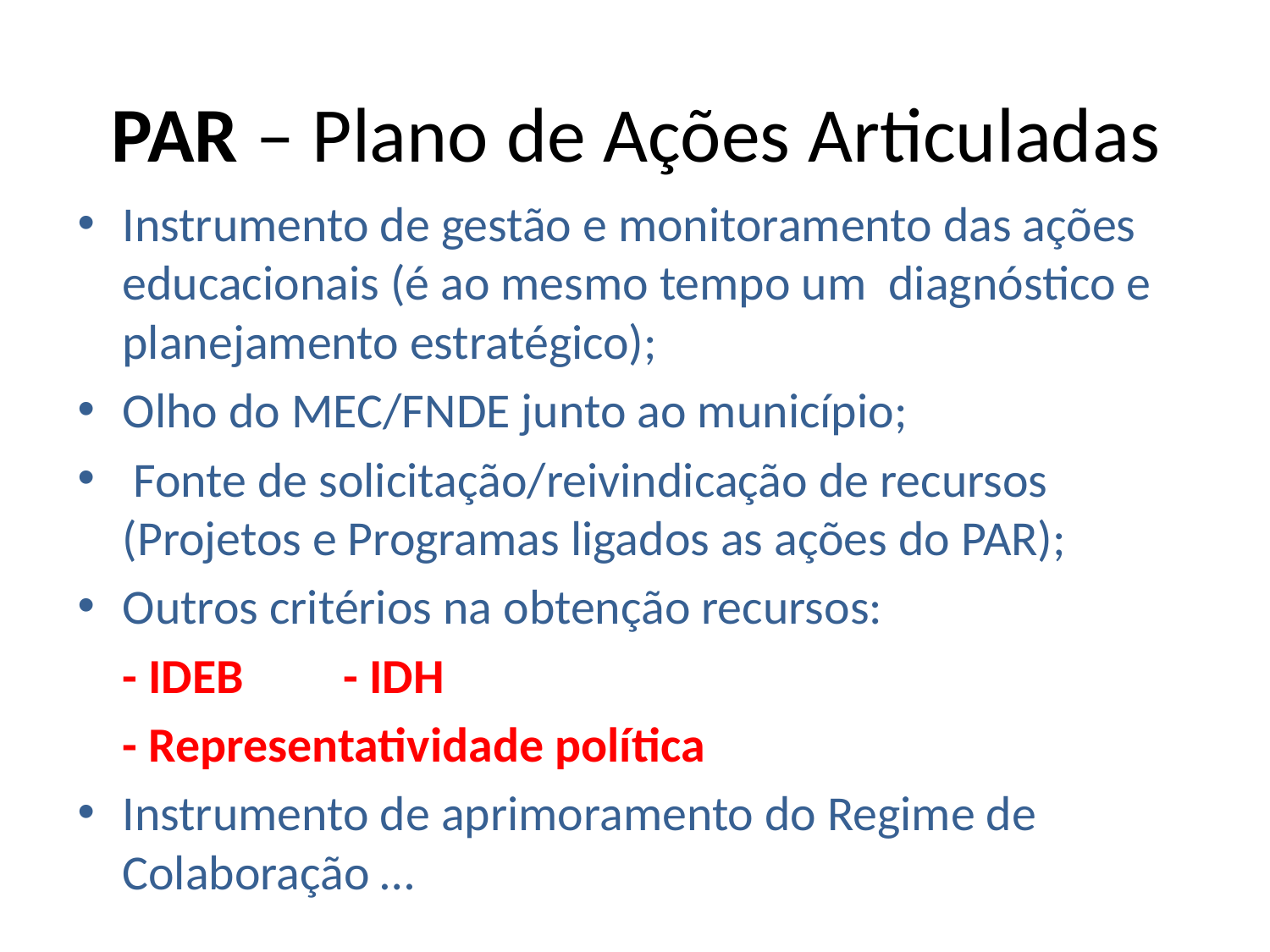

# PAR – Plano de Ações Articuladas
Instrumento de gestão e monitoramento das ações educacionais (é ao mesmo tempo um  diagnóstico e planejamento estratégico);
Olho do MEC/FNDE junto ao município;
 Fonte de solicitação/reivindicação de recursos (Projetos e Programas ligados as ações do PAR);
Outros critérios na obtenção recursos:
		- IDEB        	- IDH
		- Representatividade política
Instrumento de aprimoramento do Regime de Colaboração …